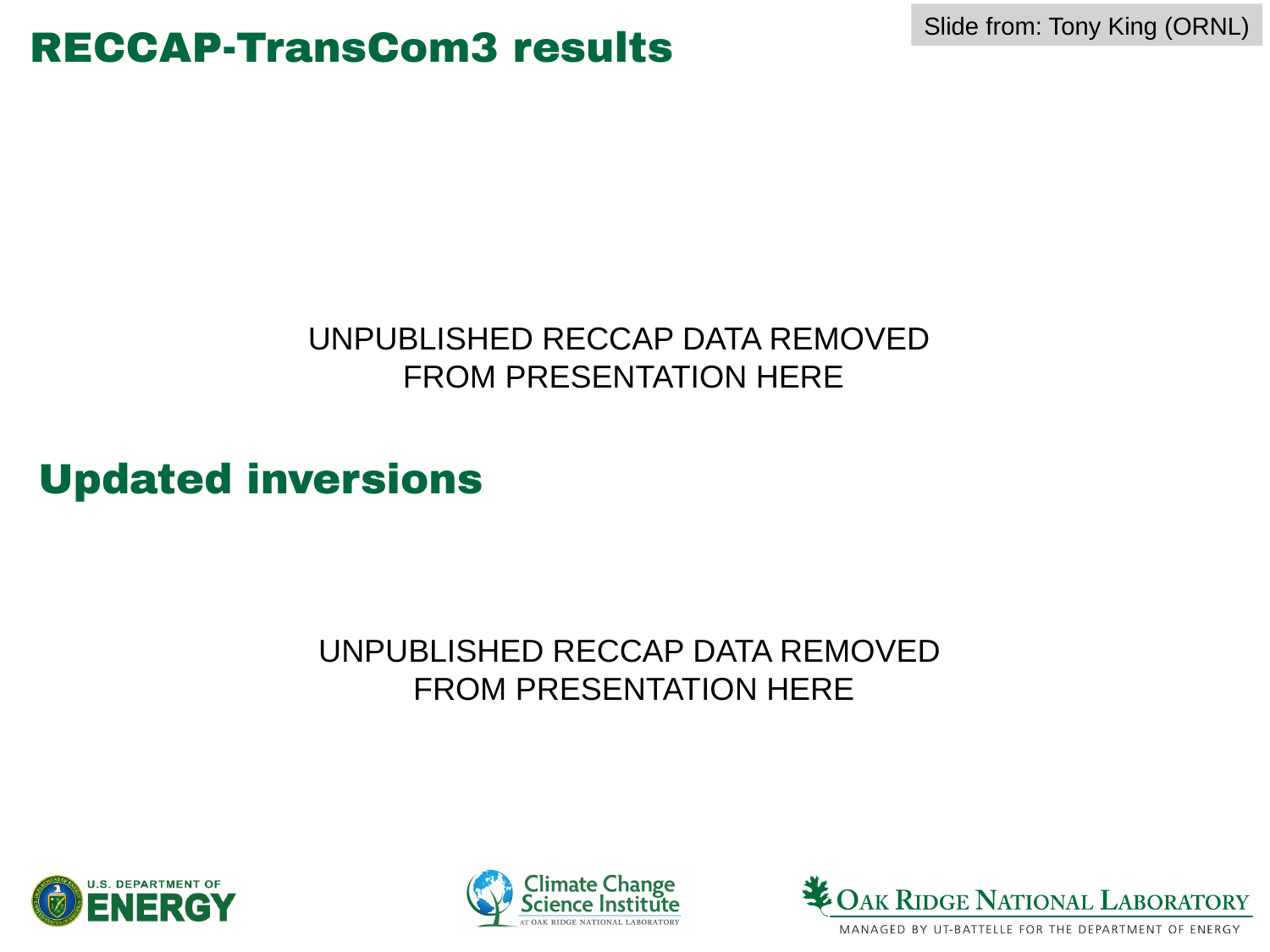

Slide from: Tony King (ORNL)
# RECCAP-TransCom3 results
UNPUBLISHED RECCAP DATA REMOVED
FROM PRESENTATION HERE
Updated inversions
UNPUBLISHED RECCAP DATA REMOVED
FROM PRESENTATION HERE